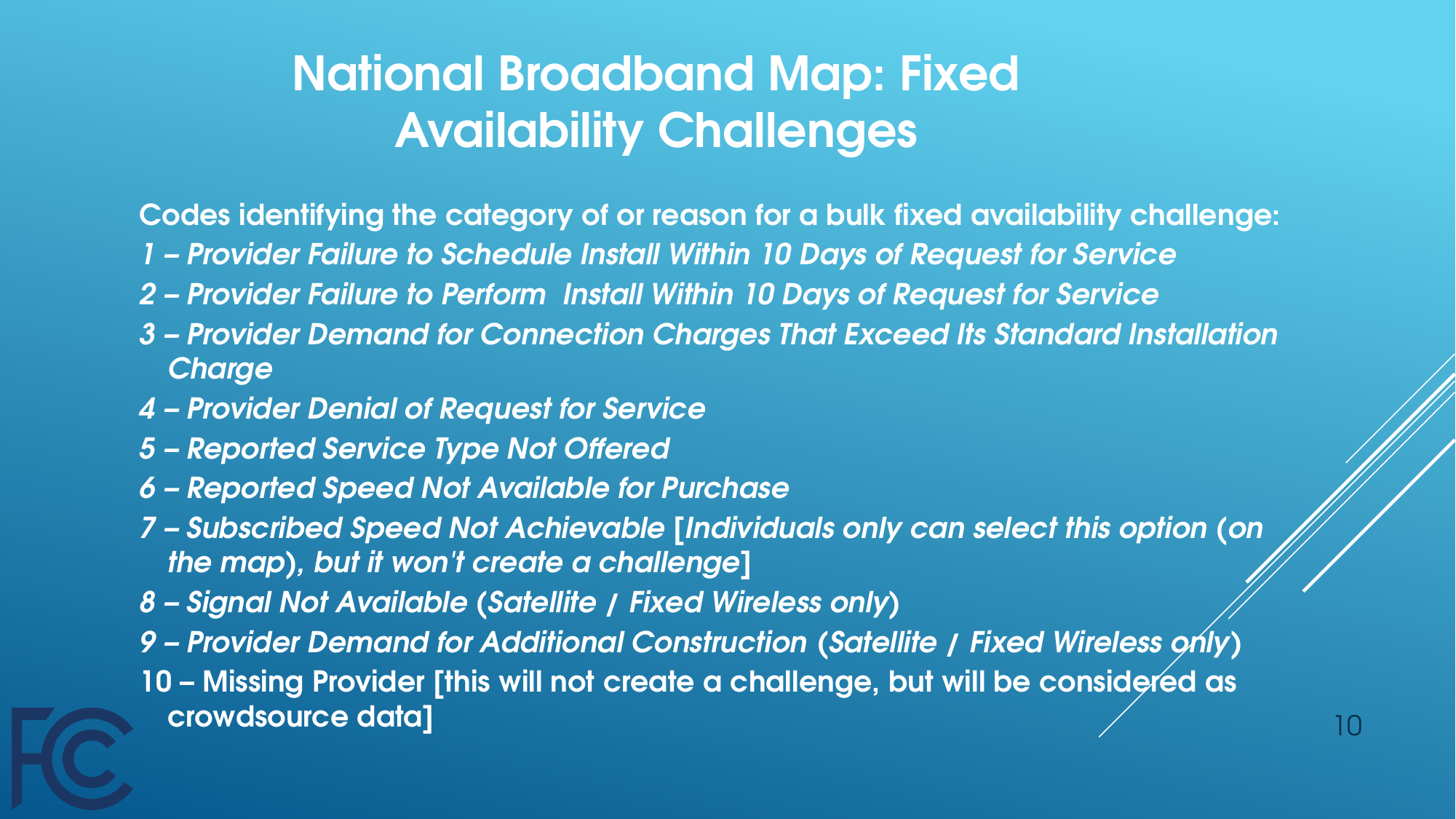

# National Broadband Map: Fixed Availability Challenges
Codes identifying the category of or reason for a bulk fixed availability challenge:
1 – Provider Failure to Schedule Install Within 10 Days of Request for Service
2 – Provider Failure to Perform  Install Within 10 Days of Request for Service
3 – Provider Demand for Connection Charges That Exceed Its Standard Installation Charge
4 – Provider Denial of Request for Service
5 – Reported Service Type Not Offered
6 – Reported Speed Not Available for Purchase
7 – Subscribed Speed Not Achievable [Individuals only can select this option (on the map), but it won't create a challenge]
8 – Signal Not Available (Satellite / Fixed Wireless only)
9 – Provider Demand for Additional Construction (Satellite / Fixed Wireless only)
10 – Missing Provider [this will not create a challenge, but will be considered as crowdsource data]

10